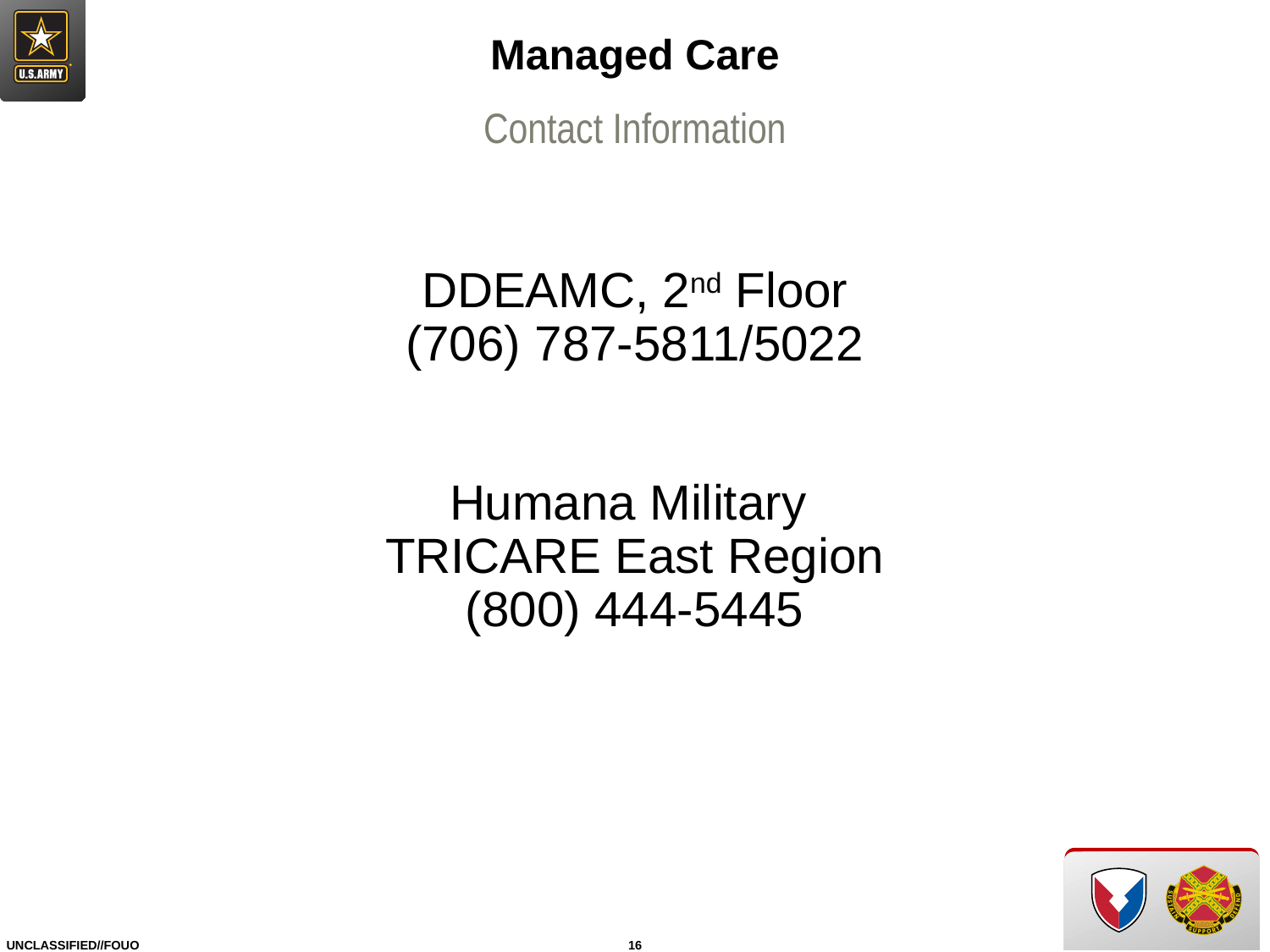

Managed Care
Contact Information

DDEAMC, 2nd Floor
(706) 787-5811/5022

Humana Military
TRICARE East Region
(800) 444-5445